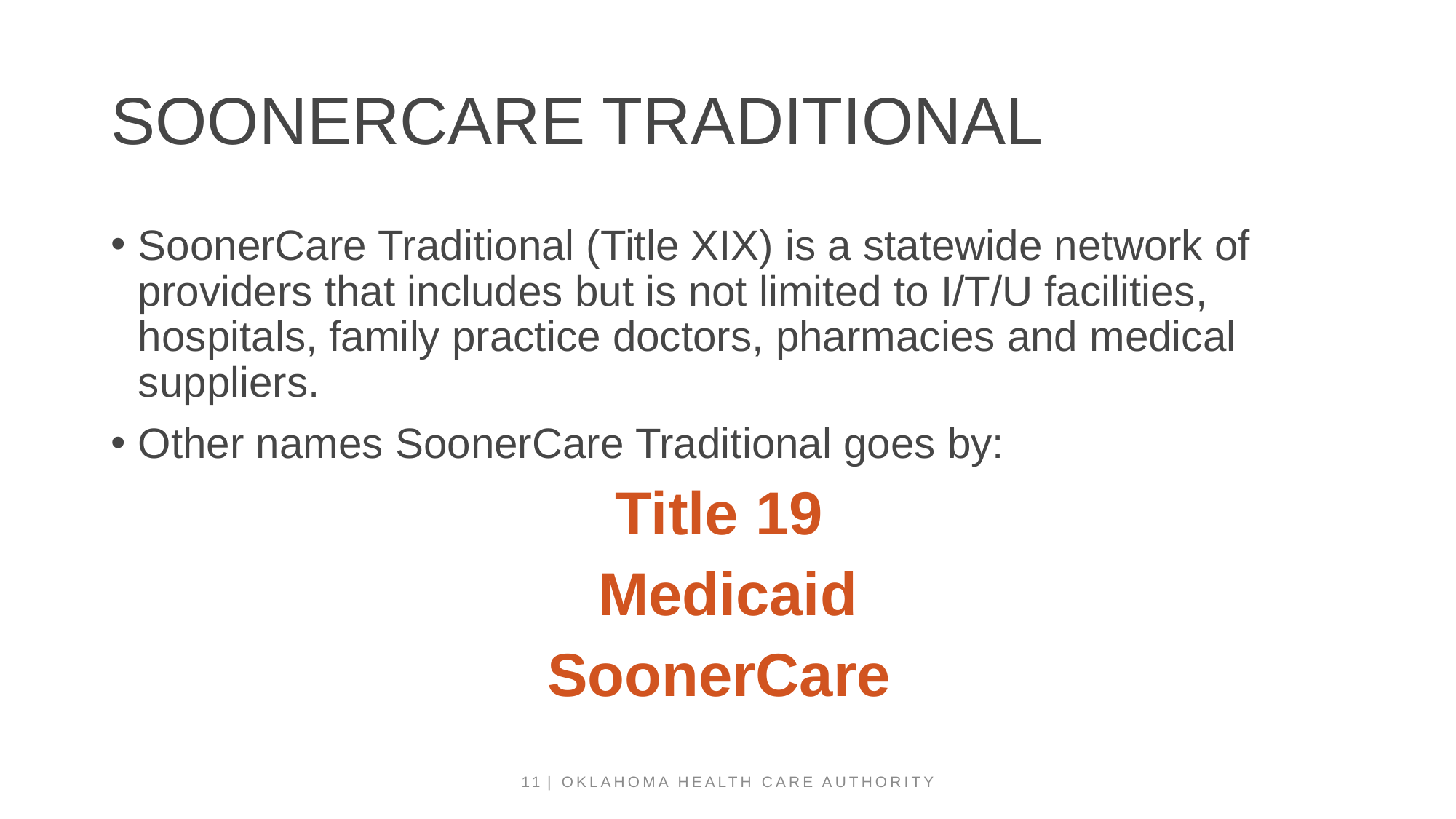

# SoonerCare Traditional
SoonerCare Traditional (Title XIX) is a statewide network of providers that includes but is not limited to I/T/U facilities, hospitals, family practice doctors, pharmacies and medical suppliers.
Other names SoonerCare Traditional goes by:
Title 19
Medicaid
SoonerCare